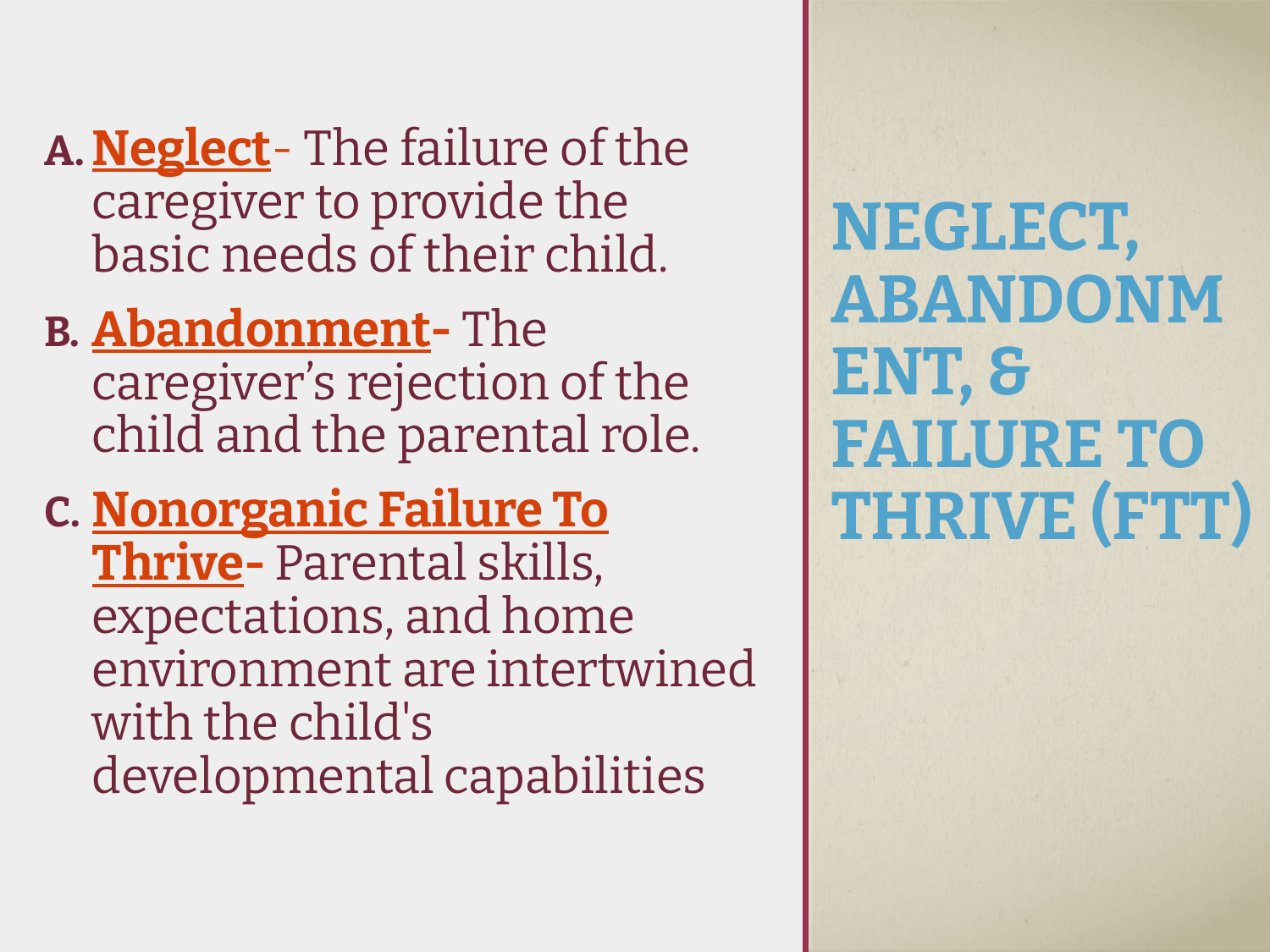

Neglect- The failure of the caregiver to provide the basic needs of their child.
Abandonment- The caregiver’s rejection of the child and the parental role.
Nonorganic Failure To Thrive- Parental skills, expectations, and home environment are intertwined with the child's developmental capabilities

# Neglect, Abandonment, & Failure to Thrive (FTT)